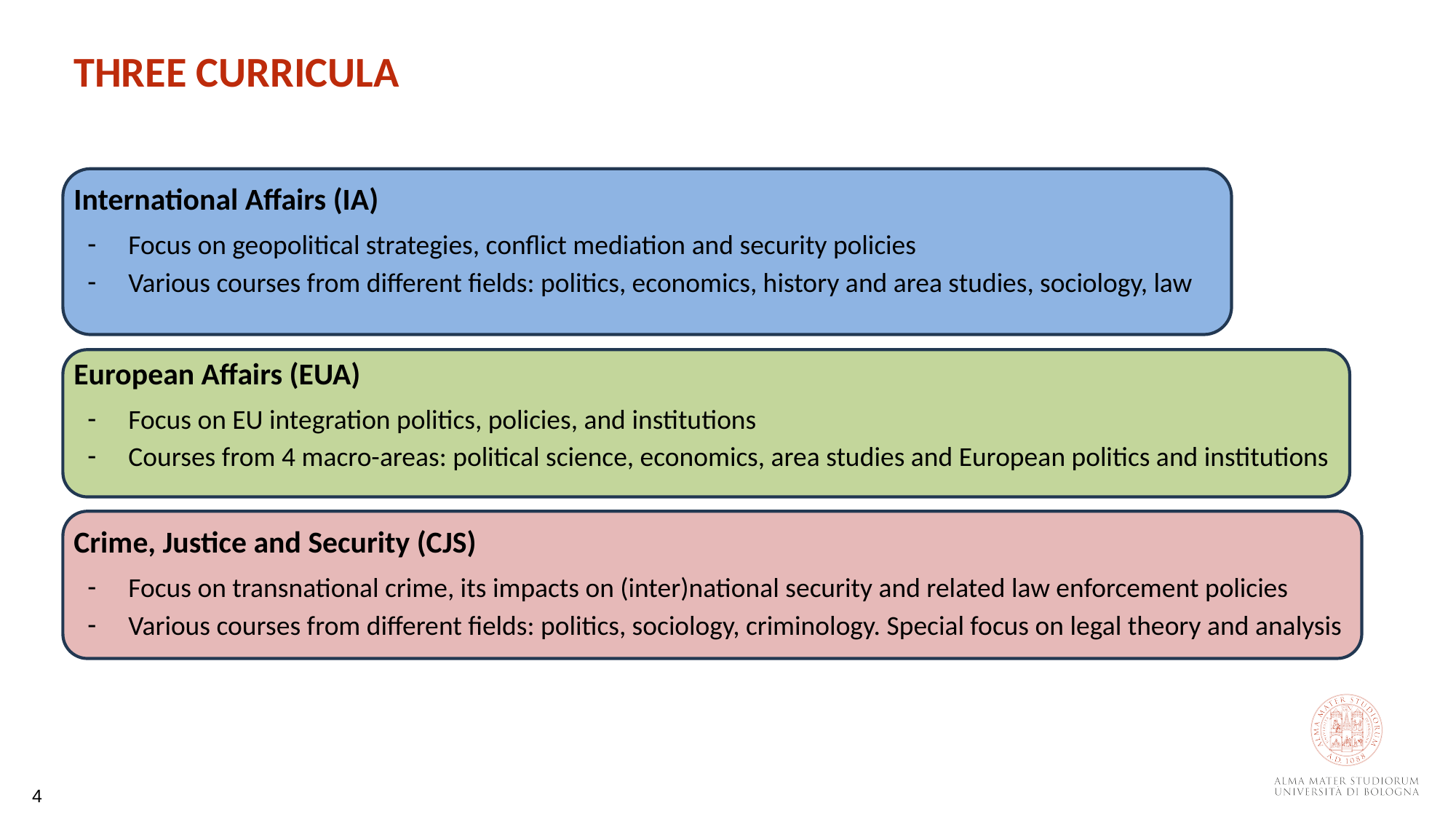

THREE CURRICULA

International Affairs (IA)
Focus on geopolitical strategies, conflict mediation and security policies
Various courses from different fields: politics, economics, history and area studies, sociology, law

European Affairs (EUA)
Focus on EU integration politics, policies, and institutions
Courses from 4 macro-areas: political science, economics, area studies and European politics and institutions

Crime, Justice and Security (CJS)
Focus on transnational crime, its impacts on (inter)national security and related law enforcement policies
Various courses from different fields: politics, sociology, criminology. Special focus on legal theory and analysis